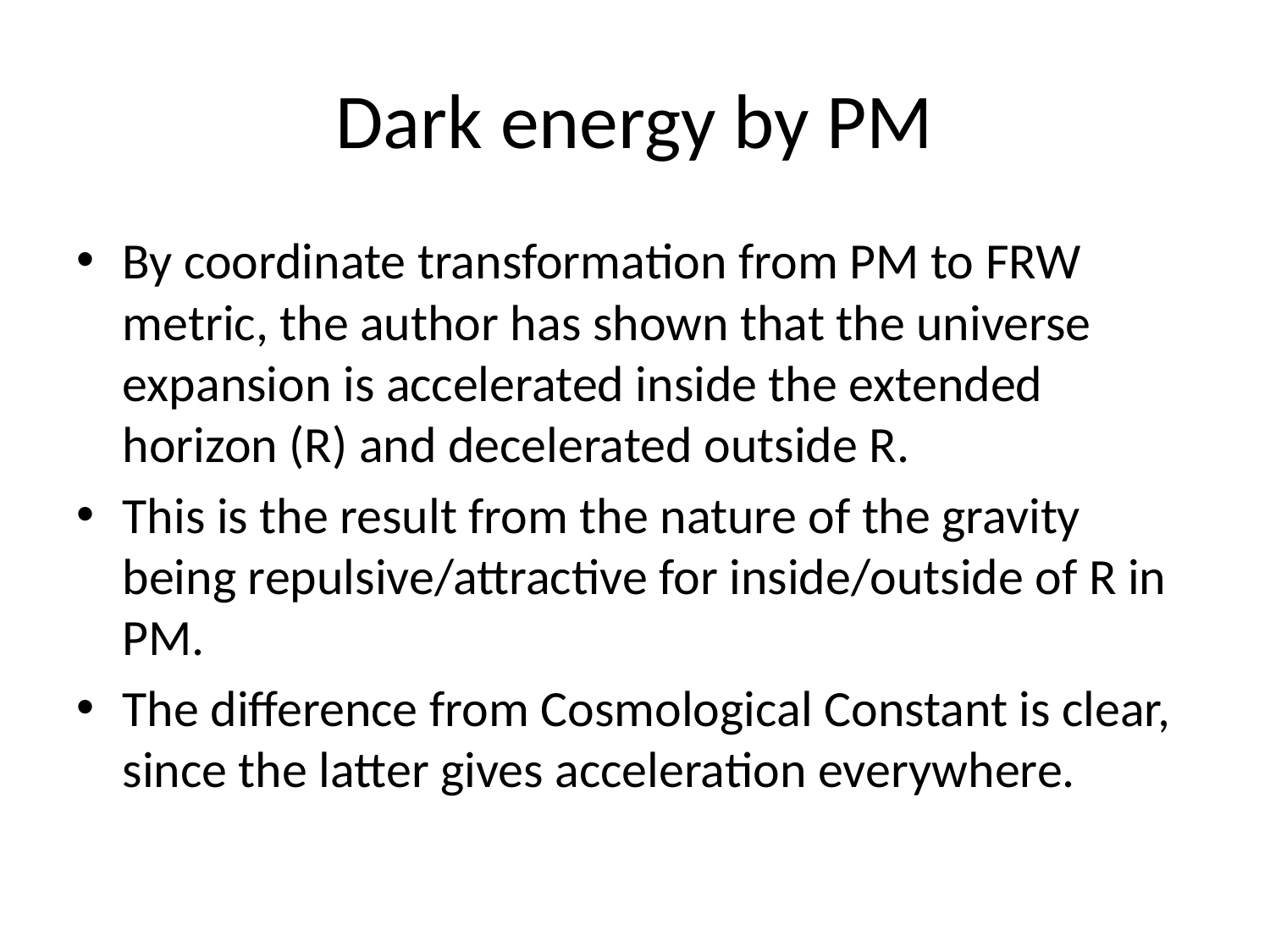

# Dark energy by PM
By coordinate transformation from PM to FRW metric, the author has shown that the universe expansion is accelerated inside the extended horizon (R) and decelerated outside R.
This is the result from the nature of the gravity being repulsive/attractive for inside/outside of R in PM.
The difference from Cosmological Constant is clear, since the latter gives acceleration everywhere.